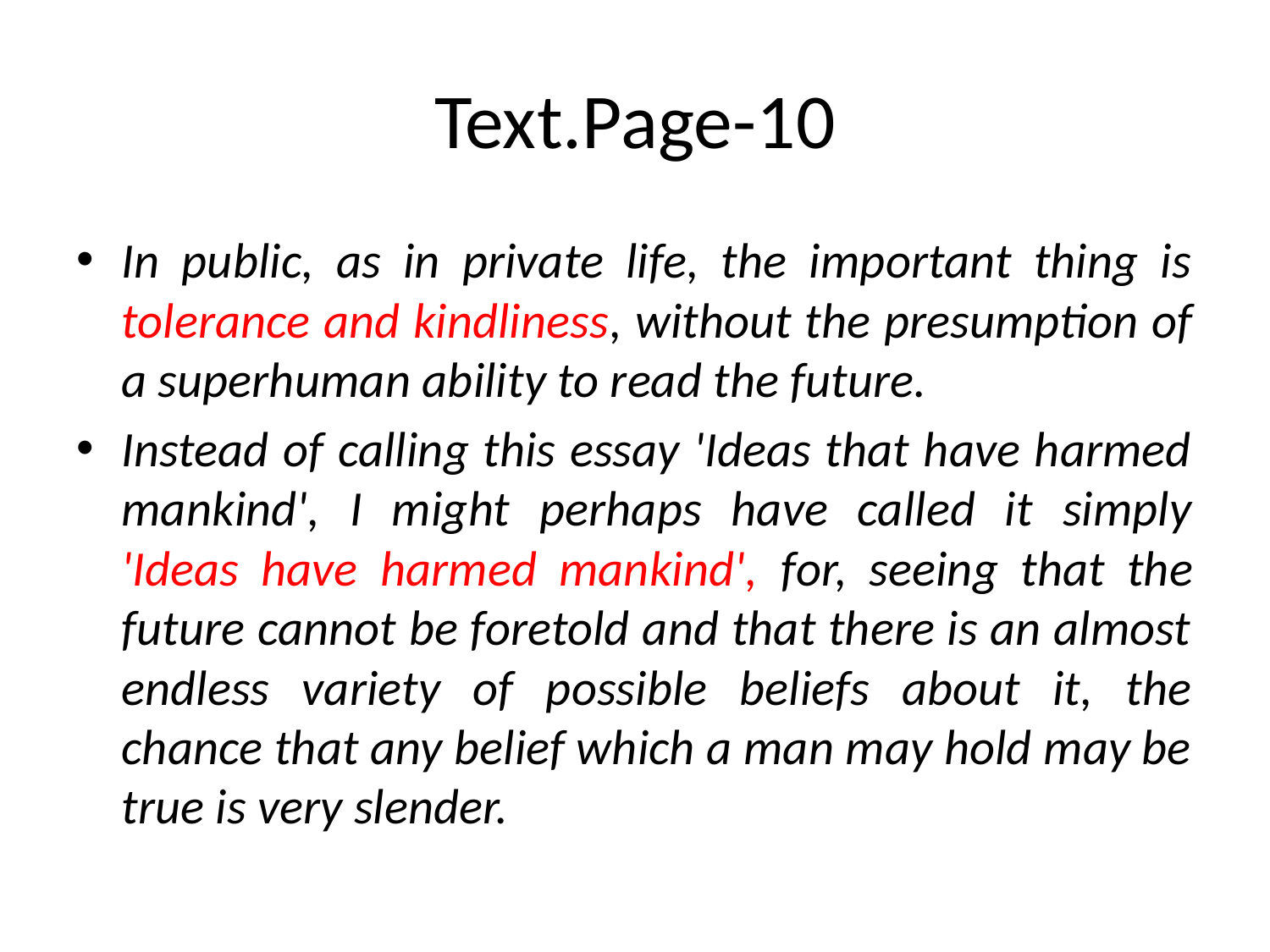

# Text.Page-10
In public, as in private life, the important thing is tolerance and kindliness, without the presumption of a superhuman ability to read the future.
Instead of calling this essay 'Ideas that have harmed mankind', I might perhaps have called it simply 'Ideas have harmed mankind', for, seeing that the future cannot be foretold and that there is an almost endless variety of possible beliefs about it, the chance that any belief which a man may hold may be true is very slender.